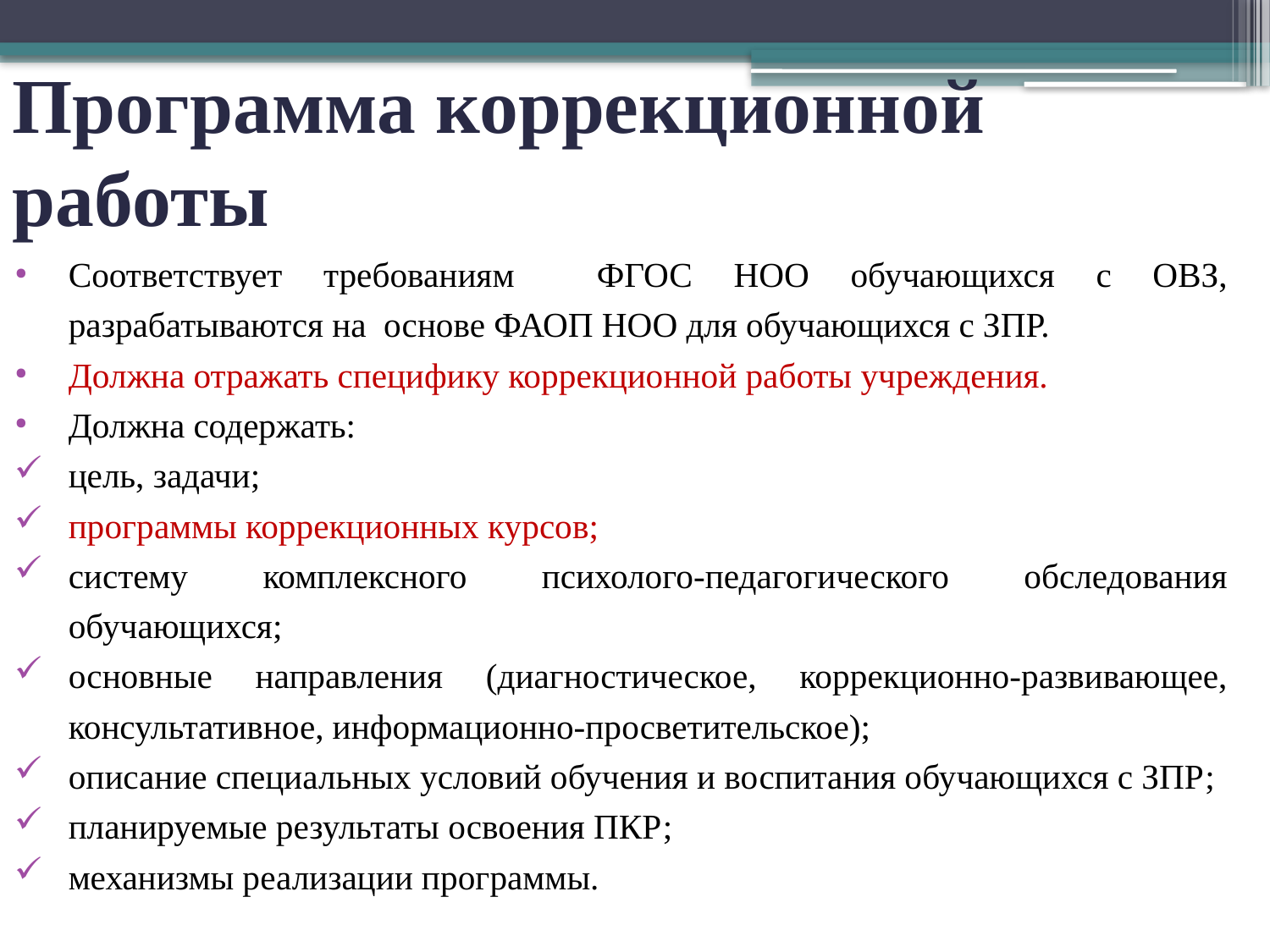

# Программа коррекционной работы
Соответствует требованиям  ФГОС НОО обучающихся с ОВЗ, разрабатываются на  основе ФАОП НОО для обучающихся с ЗПР.
Должна отражать специфику коррекционной работы учреждения.
Должна содержать:
цель, задачи;
программы коррекционных курсов;
систему комплексного психолого-педагогического обследования обучающихся;
основные направления (диагностическое, коррекционно-развивающее, консультативное, информационно-просветительское);
описание специальных условий обучения и воспитания обучающихся с ЗПР;
планируемые результаты освоения ПКР;
механизмы реализации программы.